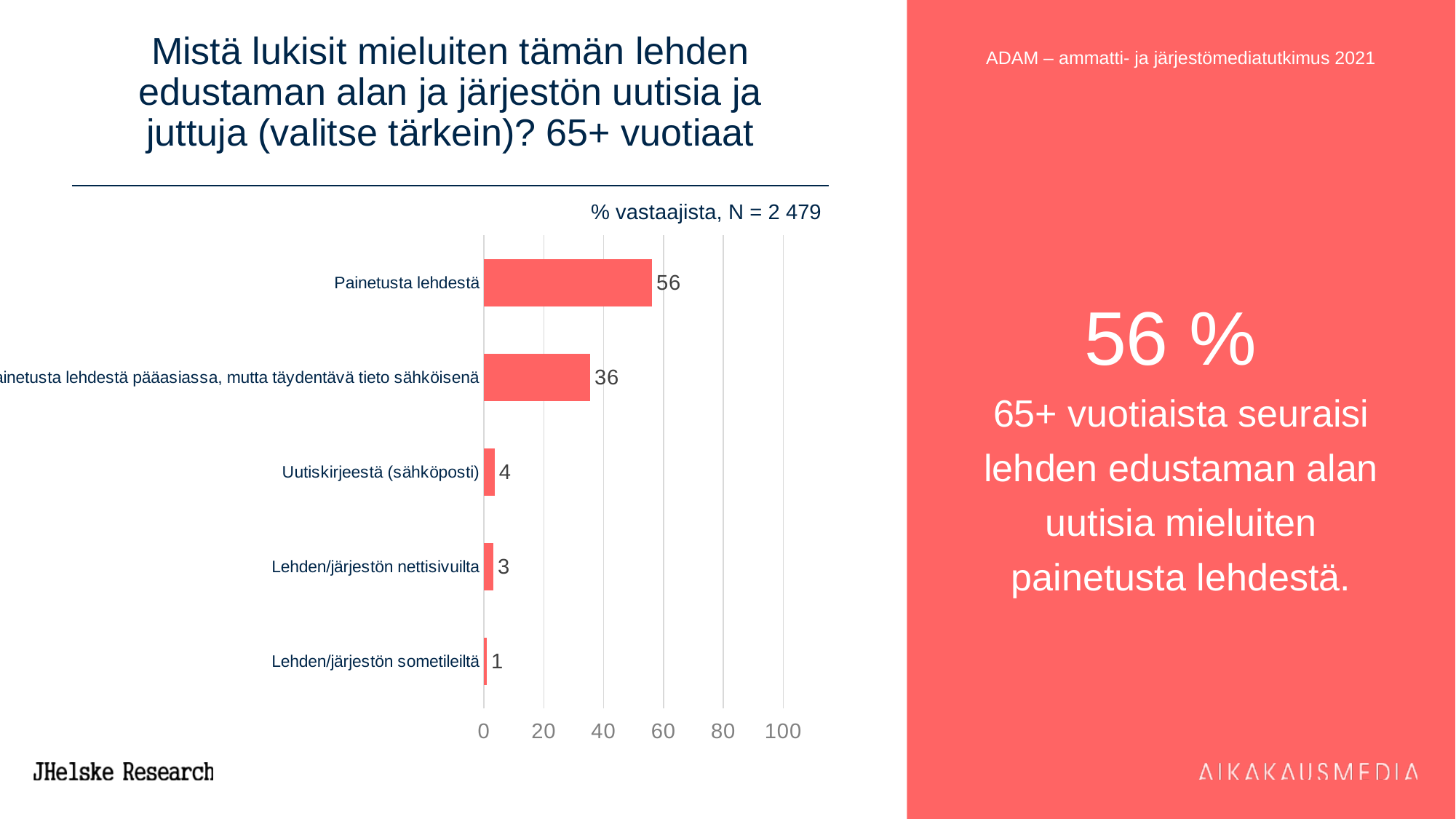

# Mistä lukisit mieluiten tämän lehden edustaman alan ja järjestön uutisia ja juttuja (valitse tärkein)? 65+ vuotiaat
56 %
65+ vuotiaista seuraisi lehden edustaman alan uutisia mieluiten painetusta lehdestä.
% vastaajista, N = 2 479

### Chart

| Category | 20 ADAM |
|---|---|
| Painetusta lehdestä | 56.18161794152984 |
| Painetusta lehdestä pääasiassa, mutta täydentävä tieto sähköisenä | 35.50252302763317 |
| Uutiskirjeestä (sähköposti) | 3.5718061674008807 |
| Lehden/järjestön nettisivuilta | 3.1604725670804967 |
| Lehden/järjestön sometileiltä | 0.9678814577492991 |